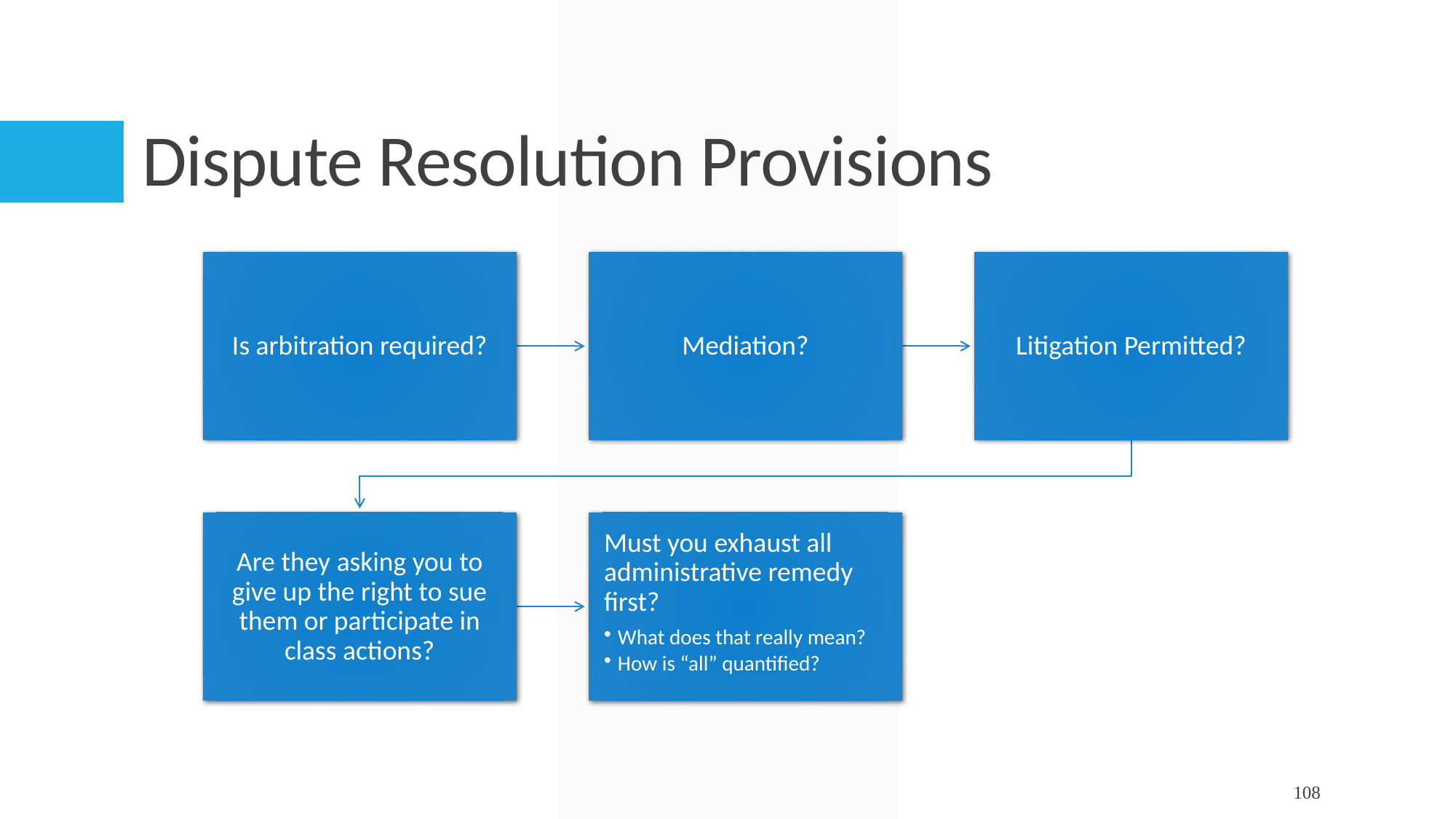

# Dispute Resolution Provisions

Is arbitration required?

Mediation?

Litigation Permitted?

Are they asking you to give up the right to sue them or participate in class actions?
Must you exhaust all administrative remedy first?
What does that really mean?
How is “all” quantified?
108